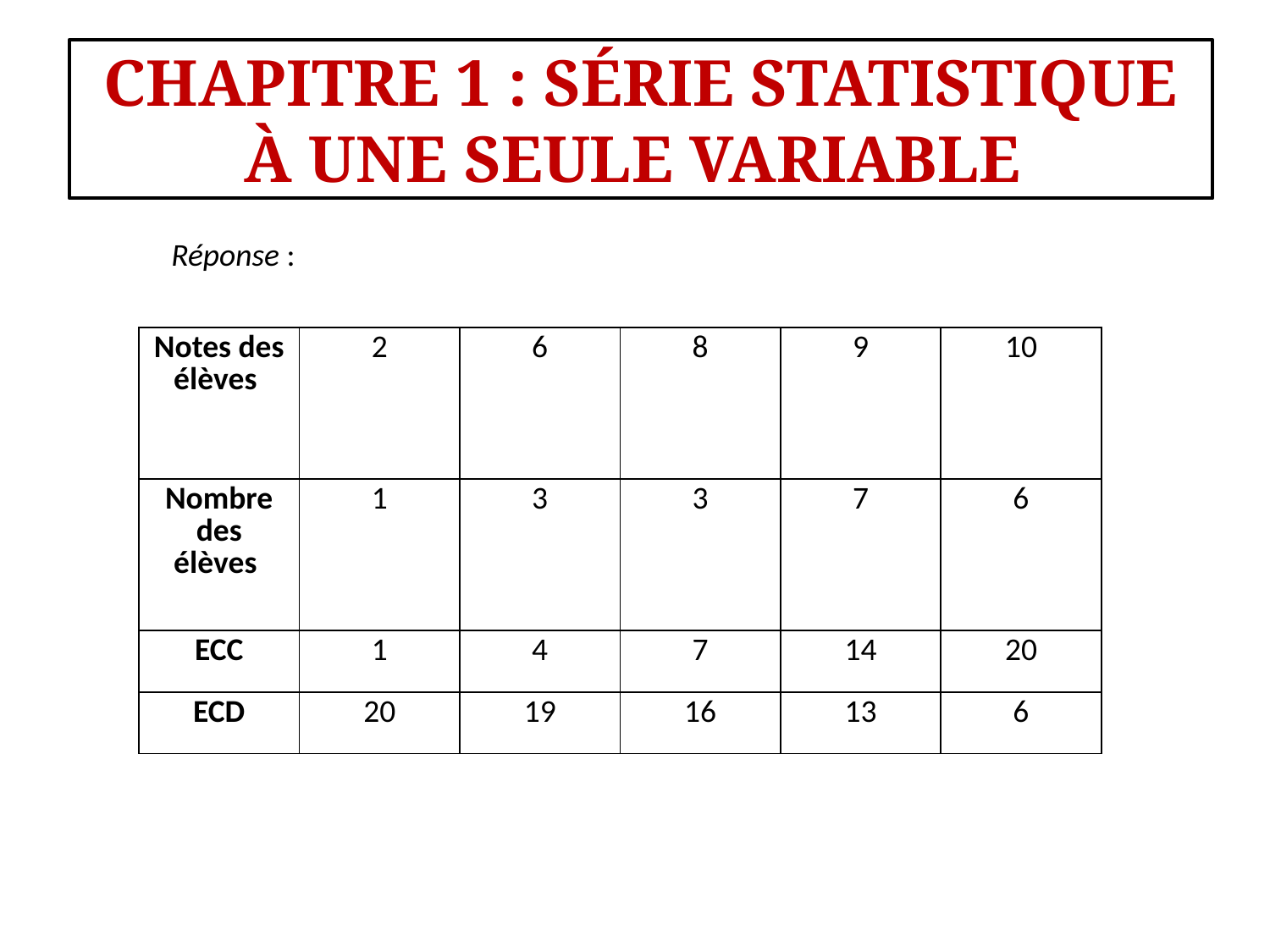

#
CHAPITRE 1 : SÉRIE STATISTIQUE À UNE SEULE VARIABLE
Réponse :
| Notes des élèves | 2 | 6 | 8 | 9 | 10 |
| --- | --- | --- | --- | --- | --- |
| Nombre des élèves | 1 | 3 | 3 | 7 | 6 |
| ECC | 1 | 4 | 7 | 14 | 20 |
| ECD | 20 | 19 | 16 | 13 | 6 |